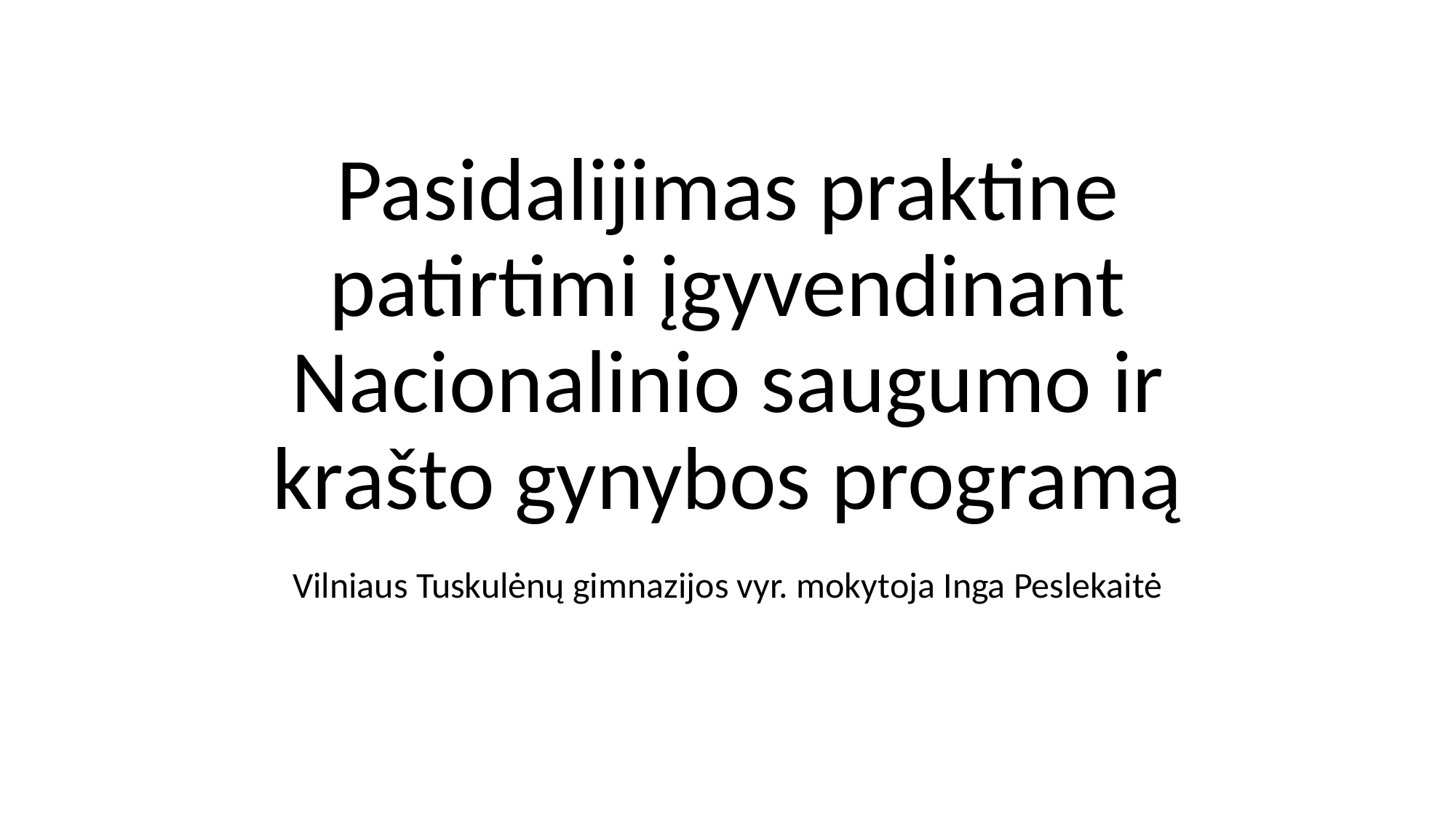

# Pasidalijimas praktine patirtimi įgyvendinant Nacionalinio saugumo ir krašto gynybos programą
Vilniaus Tuskulėnų gimnazijos vyr. mokytoja Inga Peslekaitė